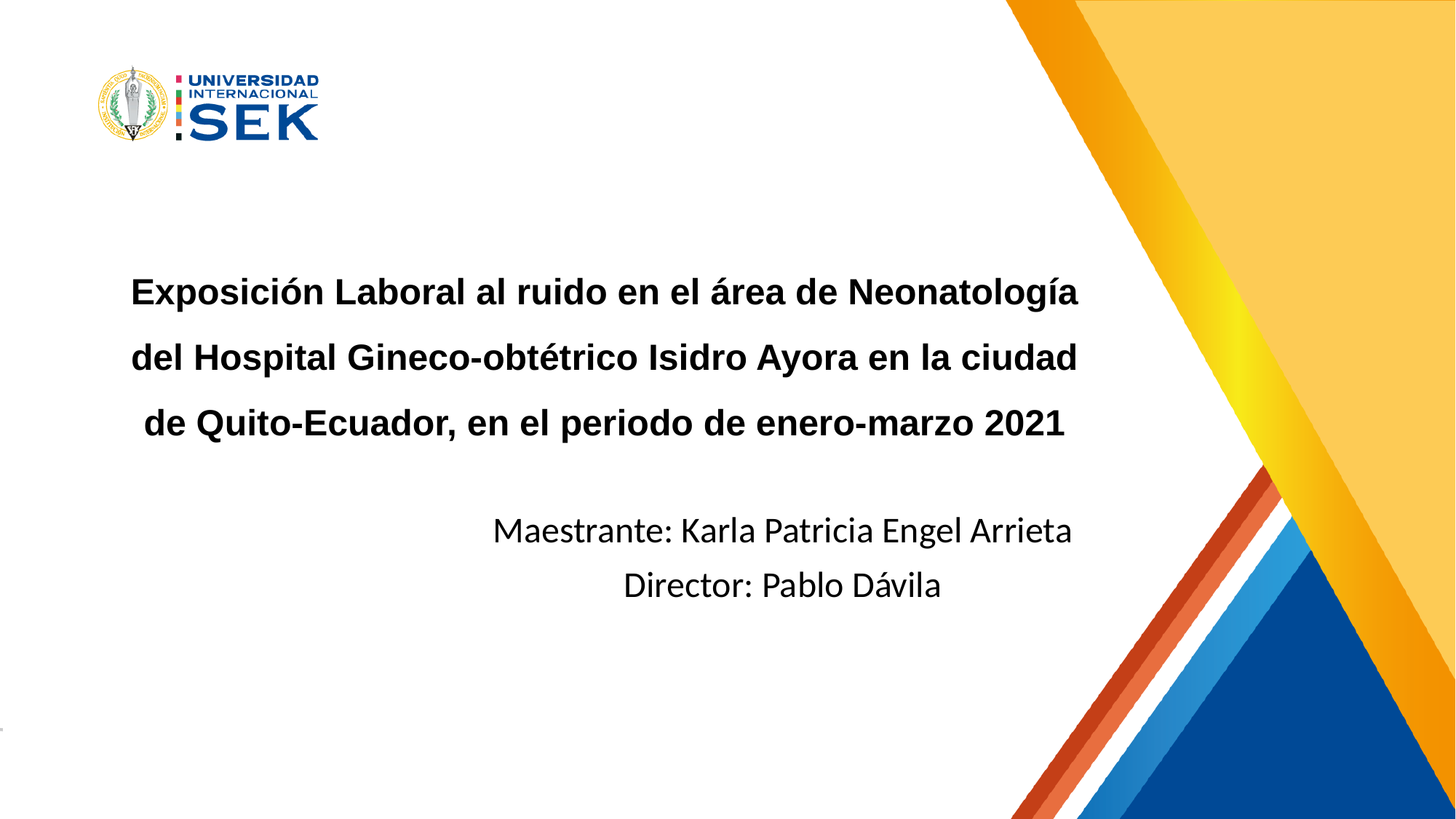

# Exposición Laboral al ruido en el área de Neonatología del Hospital Gineco-obtétrico Isidro Ayora en la ciudad de Quito-Ecuador, en el periodo de enero-marzo 2021
Maestrante: Karla Patricia Engel Arrieta
Director: Pablo Dávila